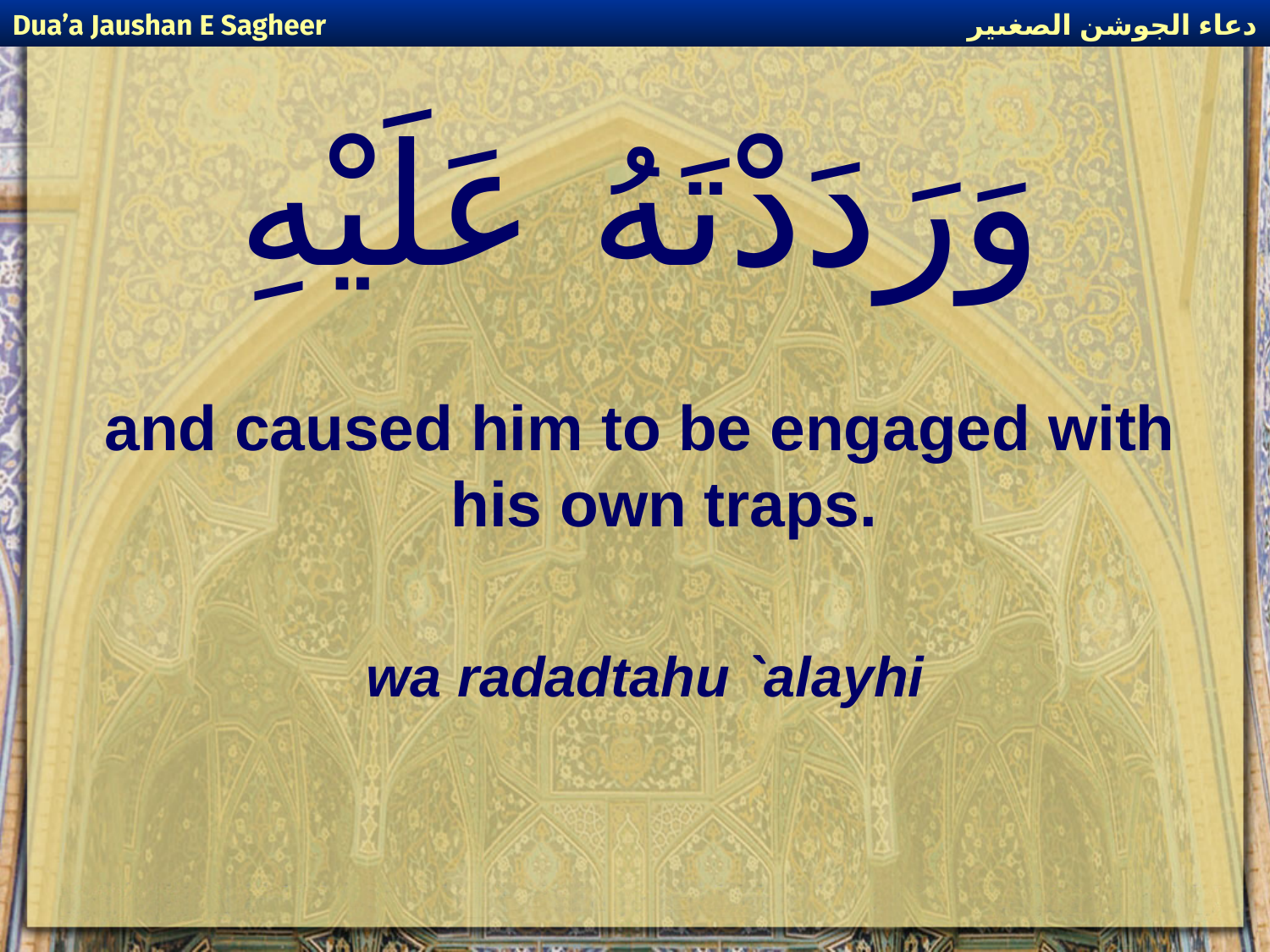

دعاء الجوشن الصغىير
Dua’a Jaushan E Sagheer
# وَرَدَدْتَهُ عَلَيْهِ
and caused him to be engaged with his own traps.
wa radadtahu `alayhi